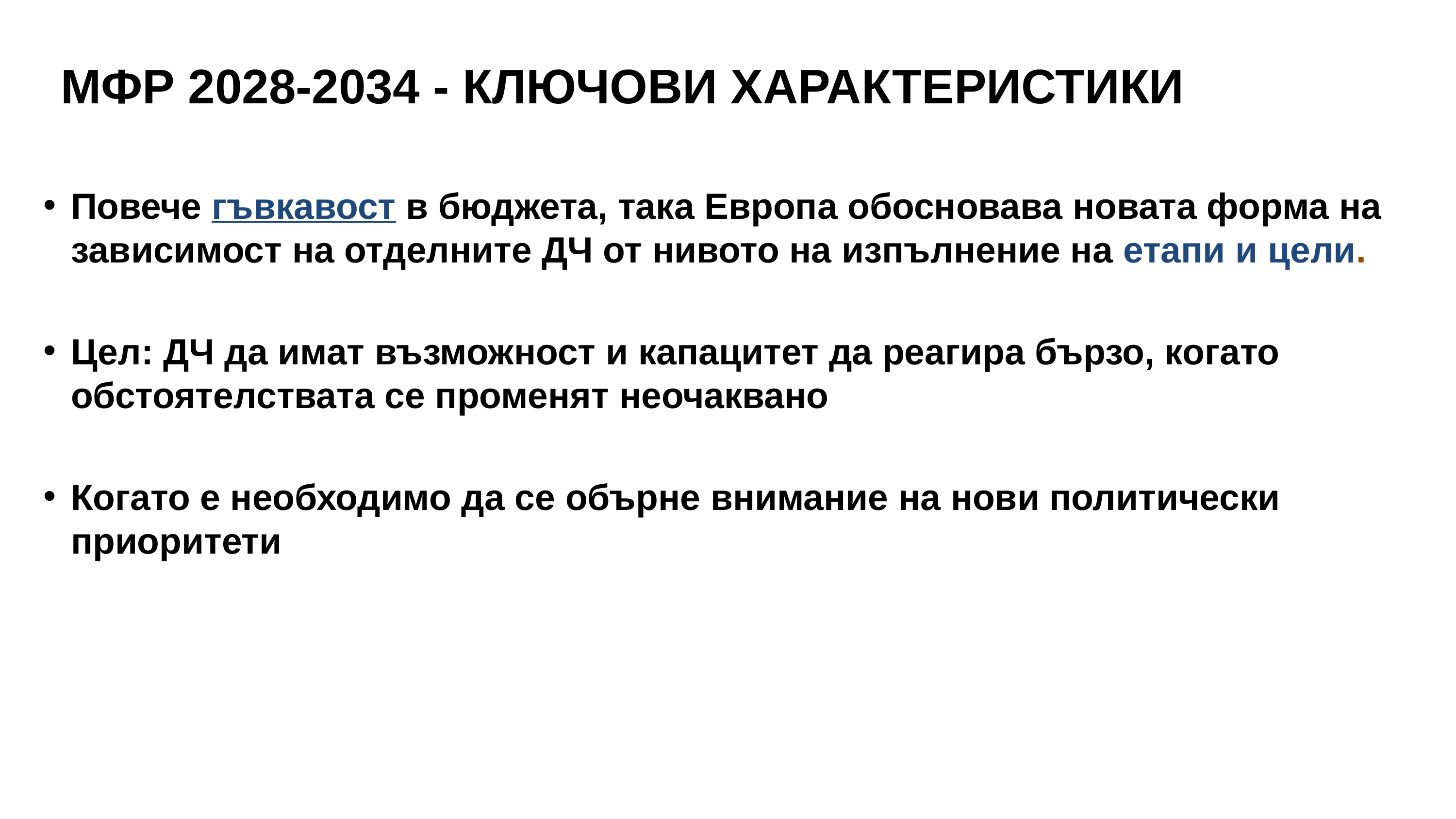

МФР 2028-2034 - КЛЮЧОВИ ХАРАКТЕРИСТИКИ
Повече гъвкавост в бюджета, така Европа обосновава новата форма на зависимост на отделните ДЧ от нивото на изпълнение на етапи и цели.

Цел: ДЧ да имат възможност и капацитет да реагира бързо, когато обстоятелствата се променят неочаквано

Когато е необходимо да се обърне внимание на нови политически приоритети